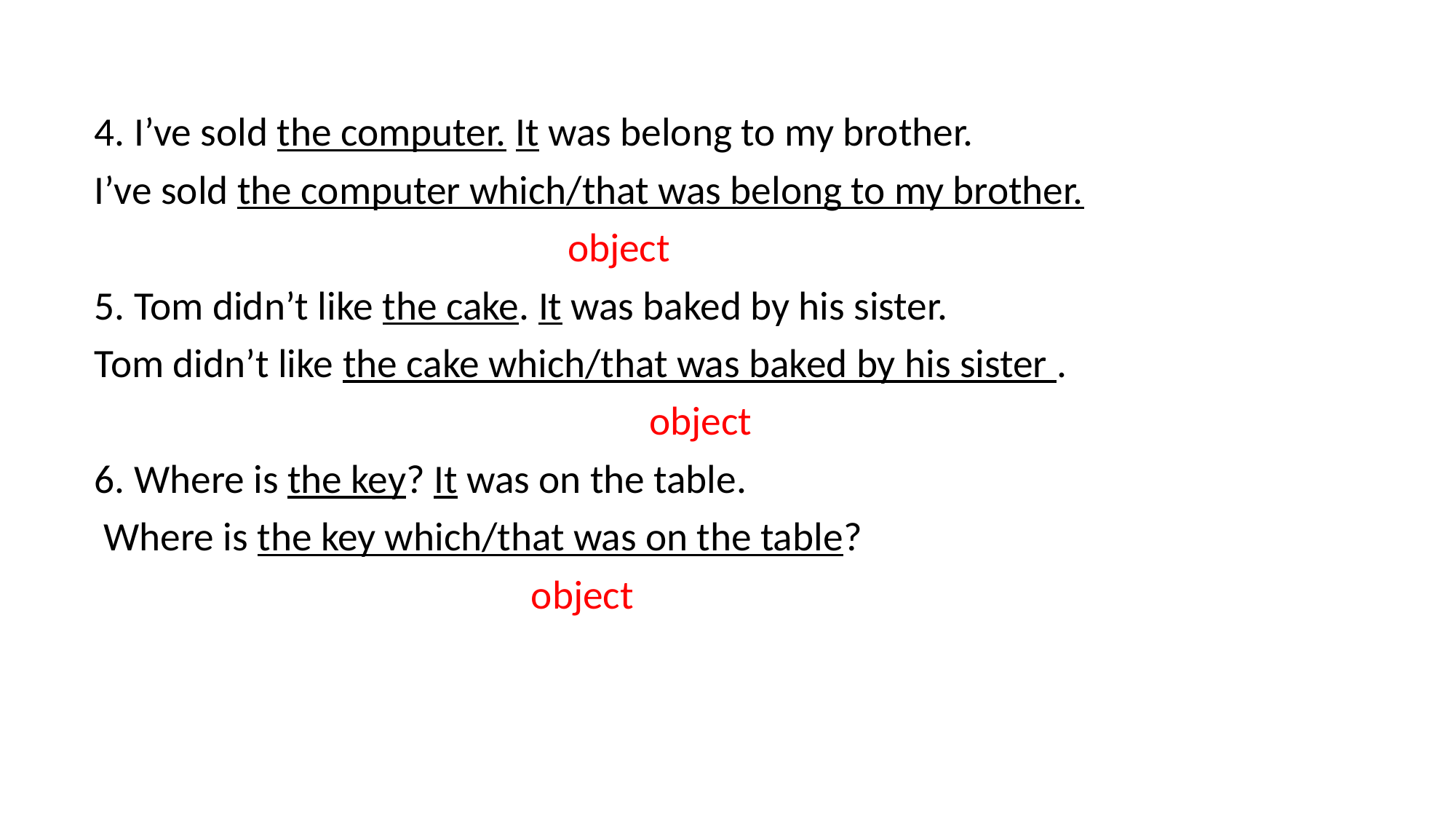

4. I’ve sold the computer. It was belong to my brother.
I’ve sold the computer which/that was belong to my brother.
                                                    object
5. Tom didn’t like the cake. It was baked by his sister.
Tom didn’t like the cake which/that was baked by his sister .
                                                             object
6. Where is the key? It was on the table.
 Where is the key which/that was on the table?
                                                object